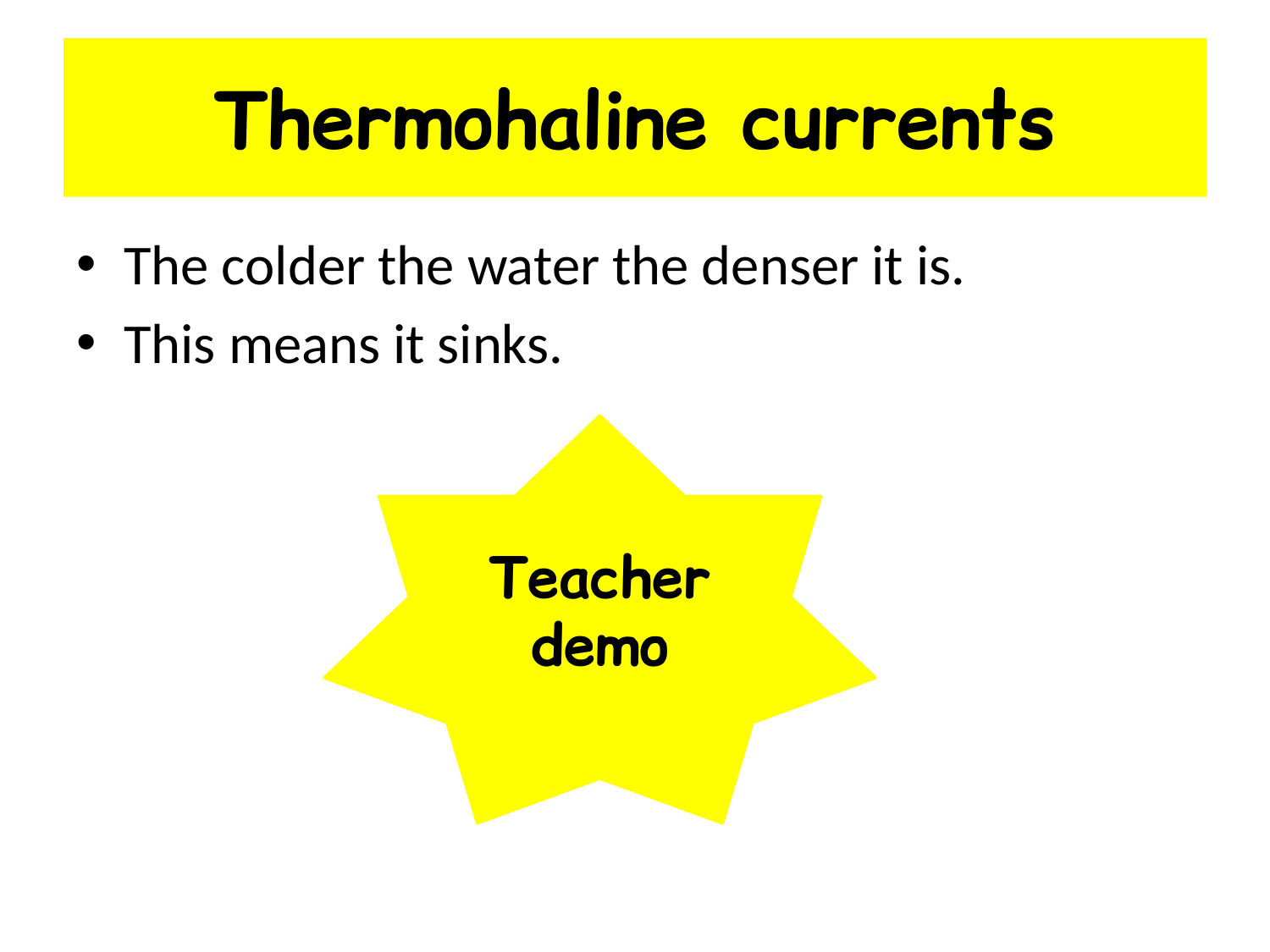

# Thermohaline currents
The colder the water the denser it is.
This means it sinks.
Teacher demo